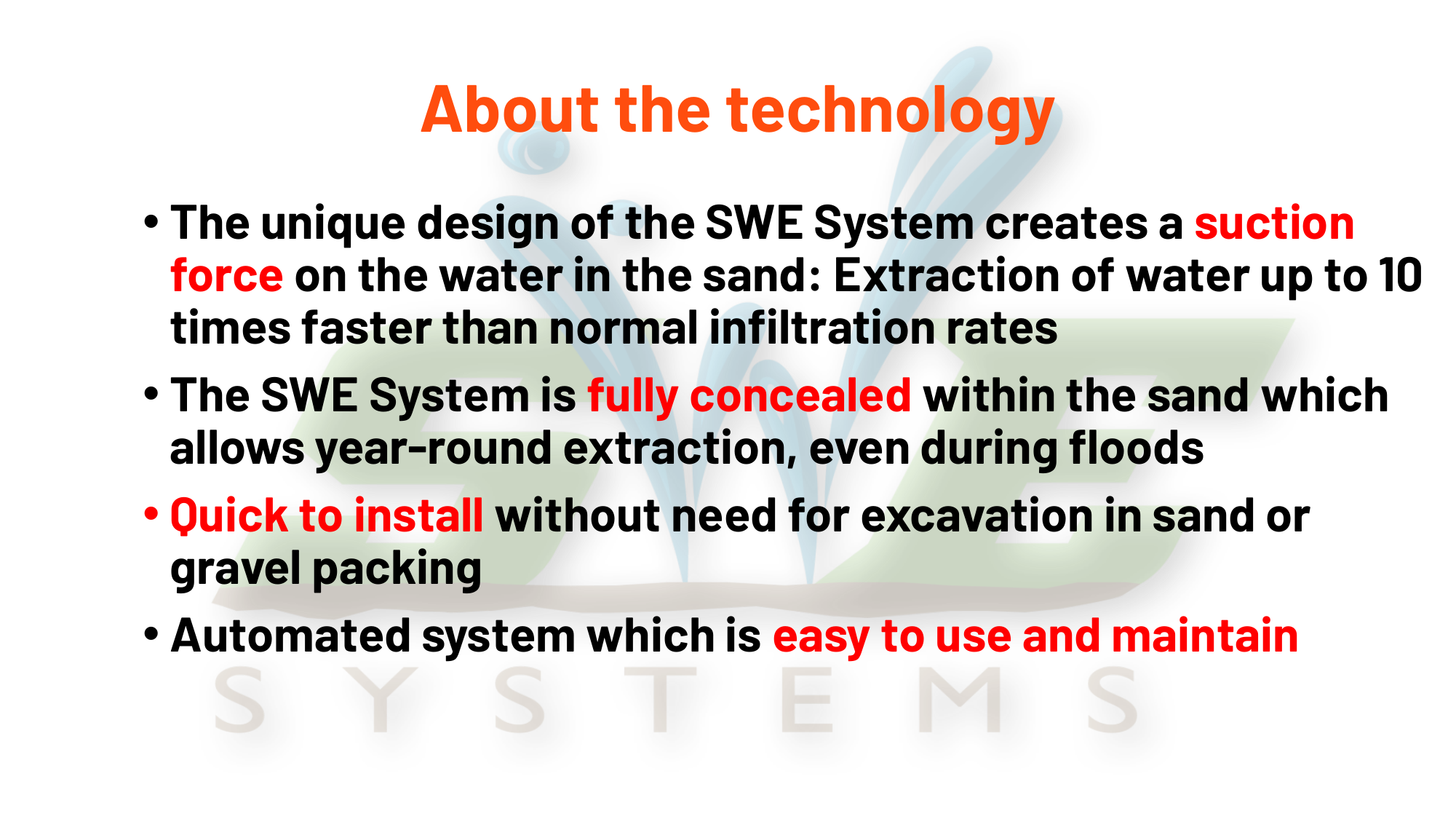

About the technology
The unique design of the SWE System creates a suction force on the water in the sand: Extraction of water up to 10 times faster than normal infiltration rates
The SWE System is fully concealed within the sand which allows year-round extraction, even during floods
Quick to install without need for excavation in sand or gravel packing
Automated system which is easy to use and maintain